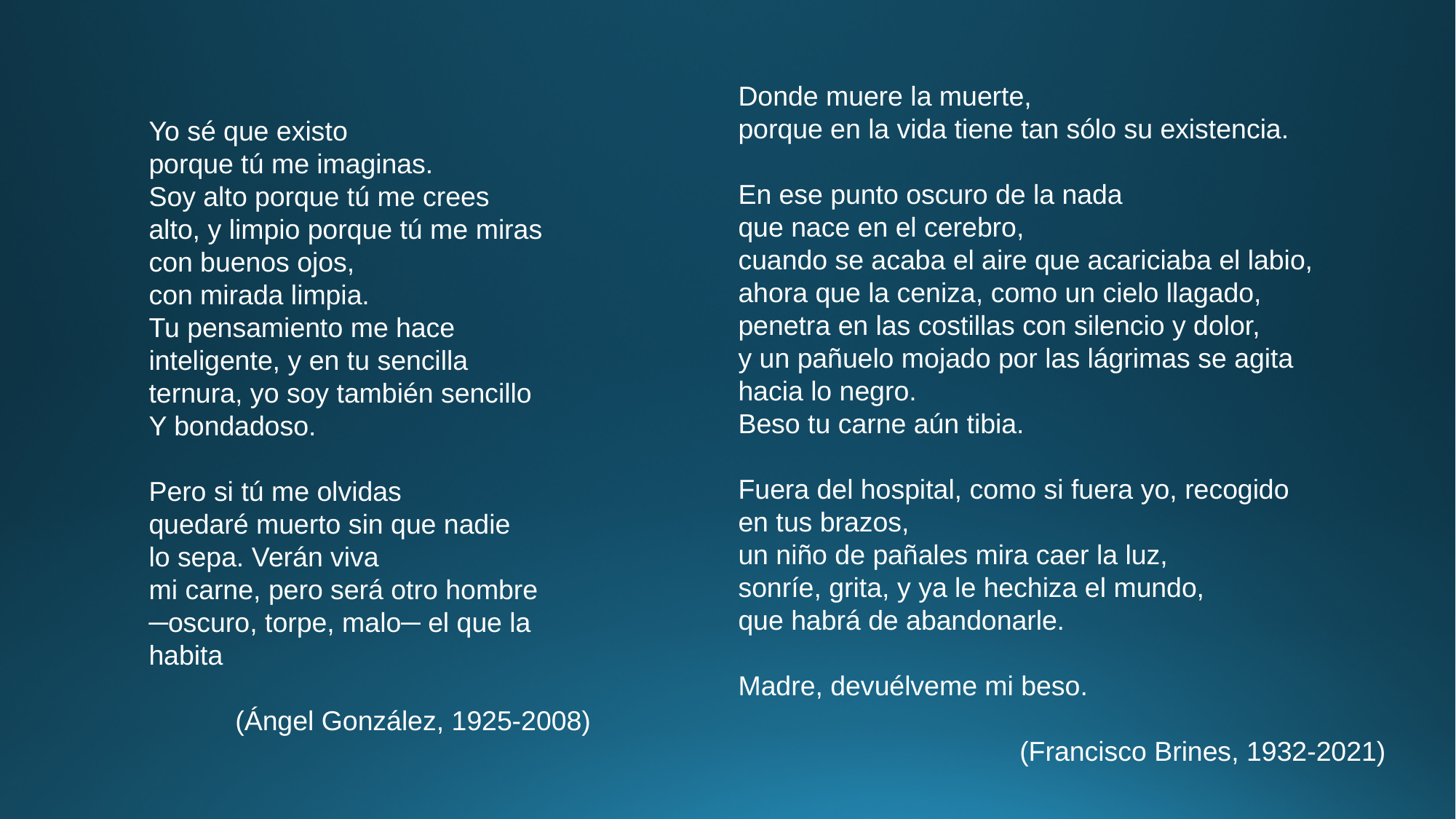

Donde muere la muerte,
porque en la vida tiene tan sólo su existencia.

En ese punto oscuro de la nada
que nace en el cerebro,
cuando se acaba el aire que acariciaba el labio,
ahora que la ceniza, como un cielo llagado,
penetra en las costillas con silencio y dolor,
y un pañuelo mojado por las lágrimas se agita
hacia lo negro.
Beso tu carne aún tibia.

Fuera del hospital, como si fuera yo, recogido
en tus brazos,
un niño de pañales mira caer la luz,
sonríe, grita, y ya le hechiza el mundo,
que habrá de abandonarle.

Madre, devuélveme mi beso.

(Francisco Brines, 1932-2021)
Yo sé que existo
porque tú me imaginas.
Soy alto porque tú me crees
alto, y limpio porque tú me miras
con buenos ojos,
con mirada limpia.
Tu pensamiento me hace
inteligente, y en tu sencilla
ternura, yo soy también sencillo
Y bondadoso.

Pero si tú me olvidas
quedaré muerto sin que nadie
lo sepa. Verán viva
mi carne, pero será otro hombre
─oscuro, torpe, malo─ el que la habita

(Ángel González, 1925-2008)